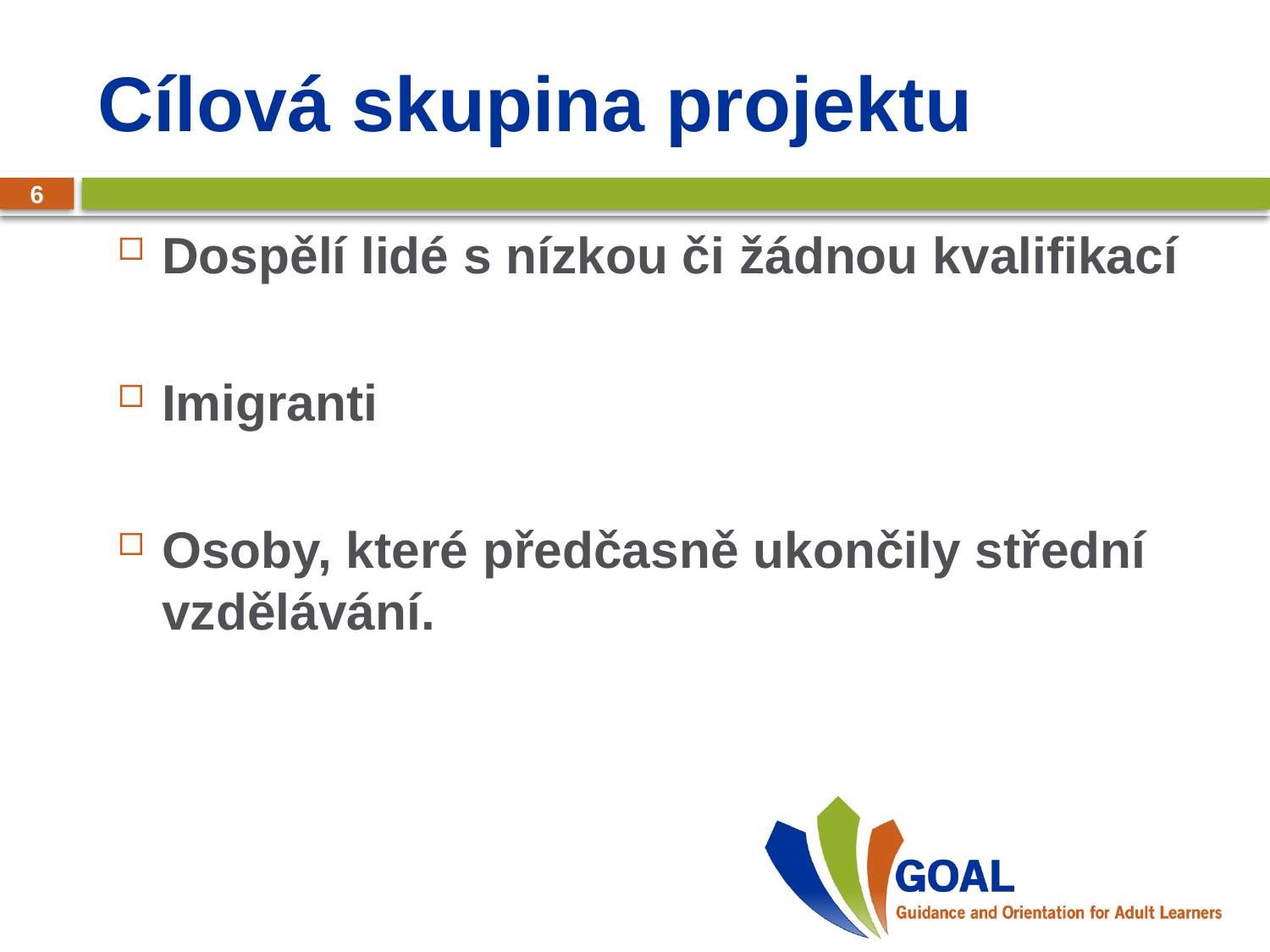

# Cílová skupina projektu
6
Dospělí lidé s nízkou či žádnou kvalifikací

Imigranti

Osoby, které předčasně ukončily střední vzdělávání.